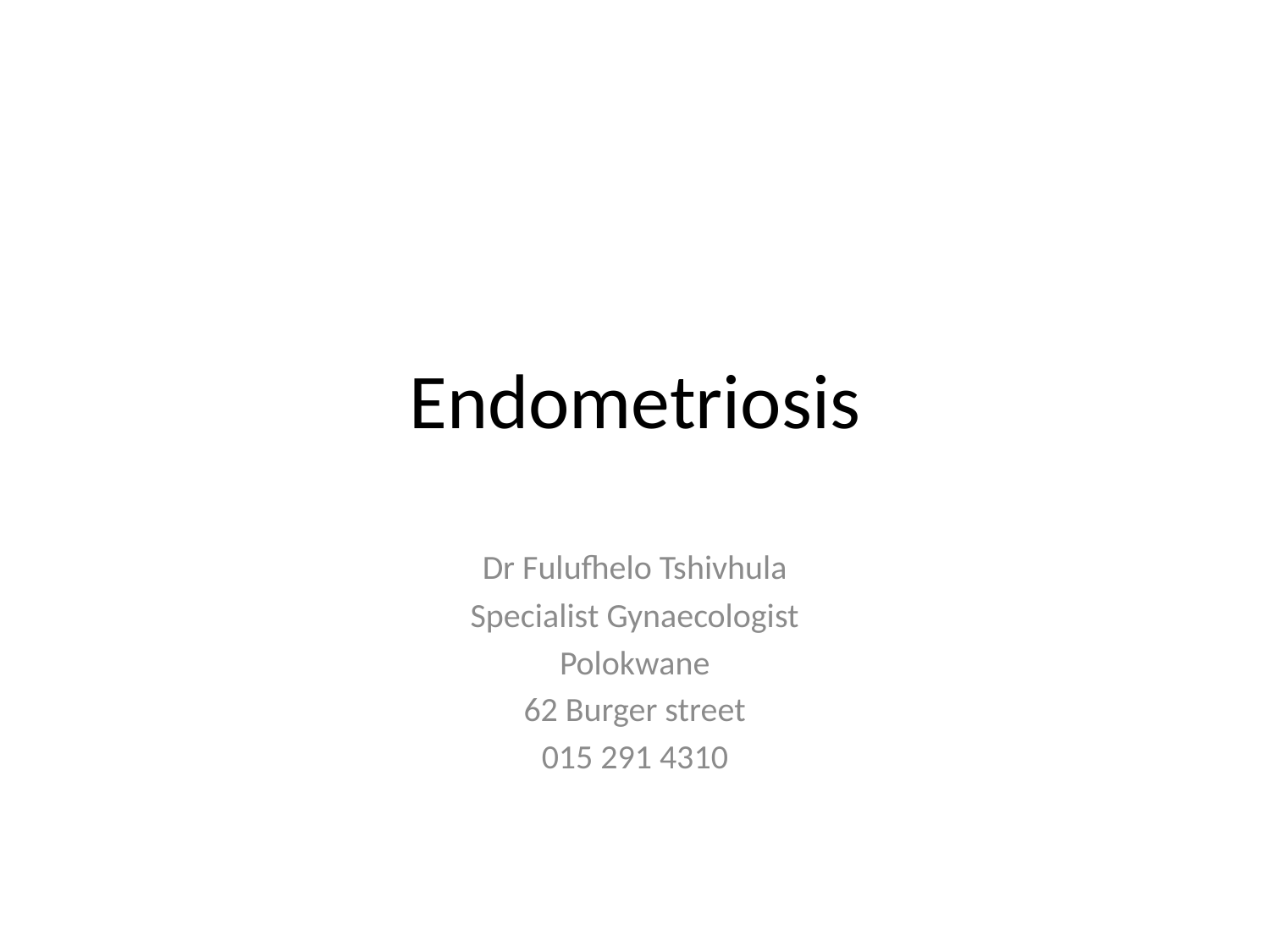

# Endometriosis
Dr Fulufhelo Tshivhula
Specialist Gynaecologist
Polokwane
62 Burger street
015 291 4310